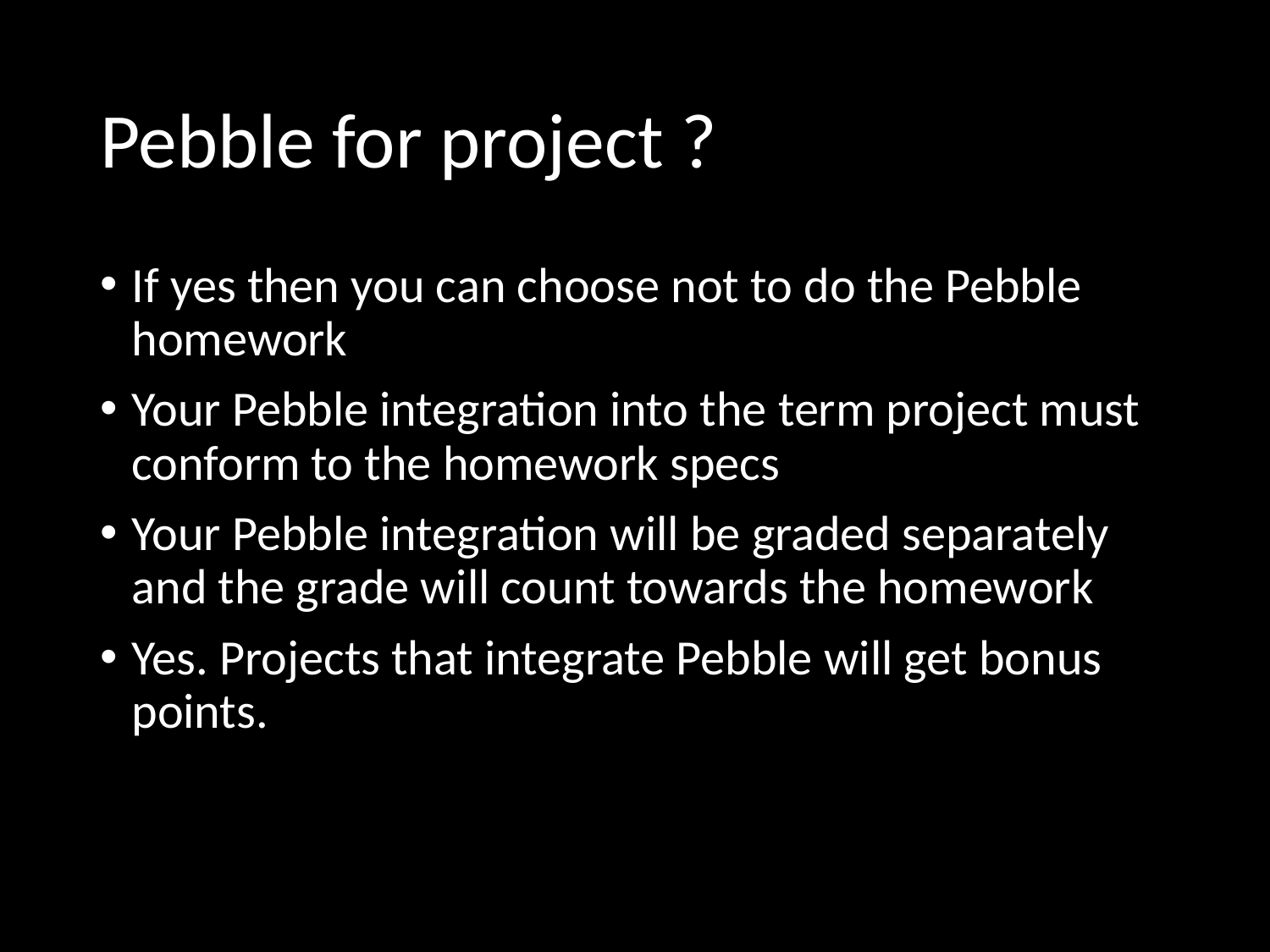

# Pebble for project ?
If yes then you can choose not to do the Pebble  homework
Your Pebble integration into the term project must conform to the homework specs
Your Pebble integration will be graded separately and the grade will count towards the homework
Yes. Projects that integrate Pebble will get bonus points.